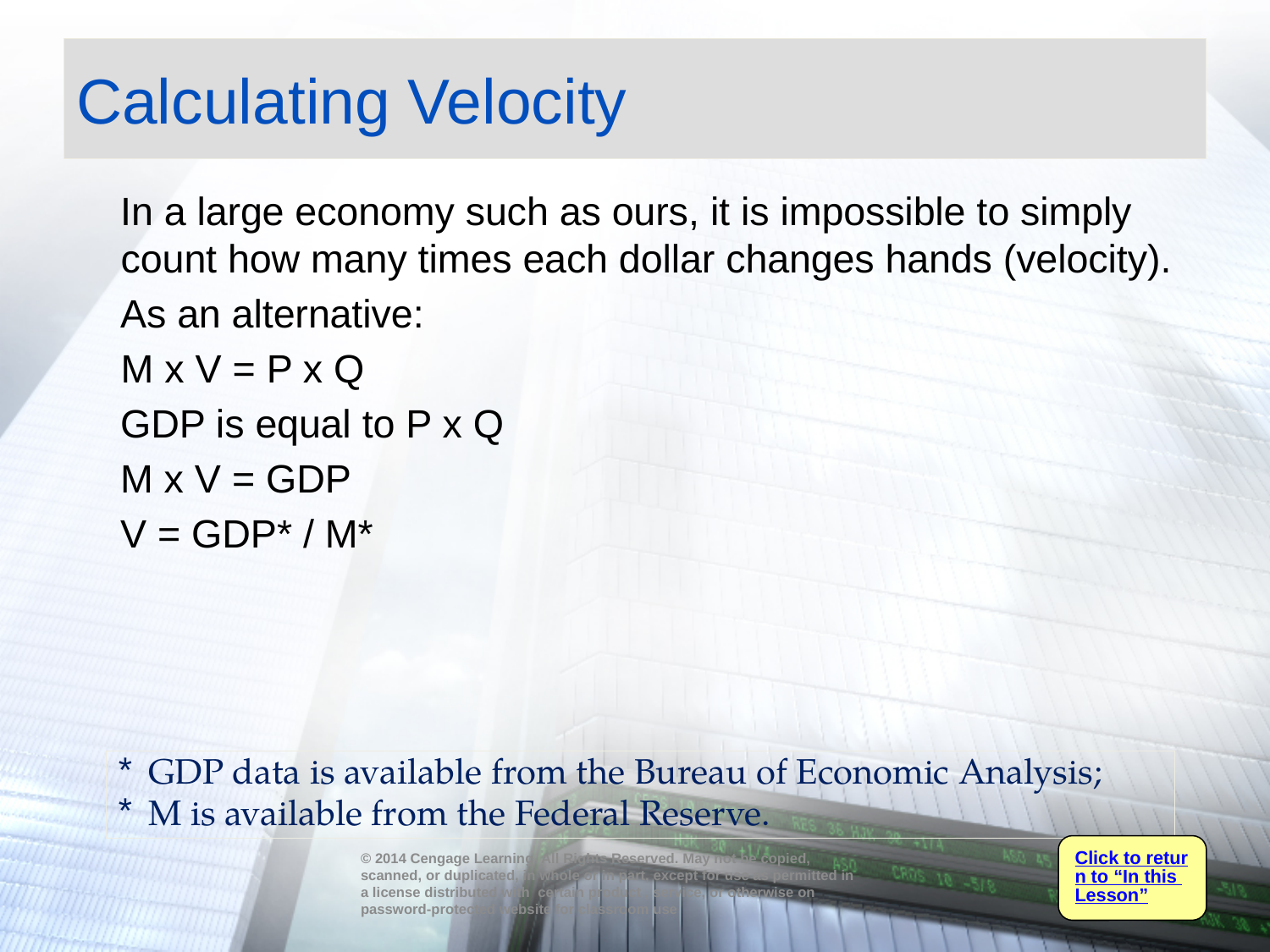

# Calculating Velocity
    In a large economy such as ours, it is impossible to simply count how many times each dollar changes hands (velocity).
    As an alternative:
	M x V = P x Q
    GDP is equal to P x Q
    M x V = GDP
    V = GDP* / M*
GDP data is available from the Bureau of Economic Analysis;
M is available from the Federal Reserve.
Click to return to “In this Lesson”
© 2014 Cengage Learning. All Rights Reserved. May not be copied, scanned, or duplicated, in whole or in part, except for use as permitted in a license distributed with  certain product , service, or otherwise on password-protected website for classroom use